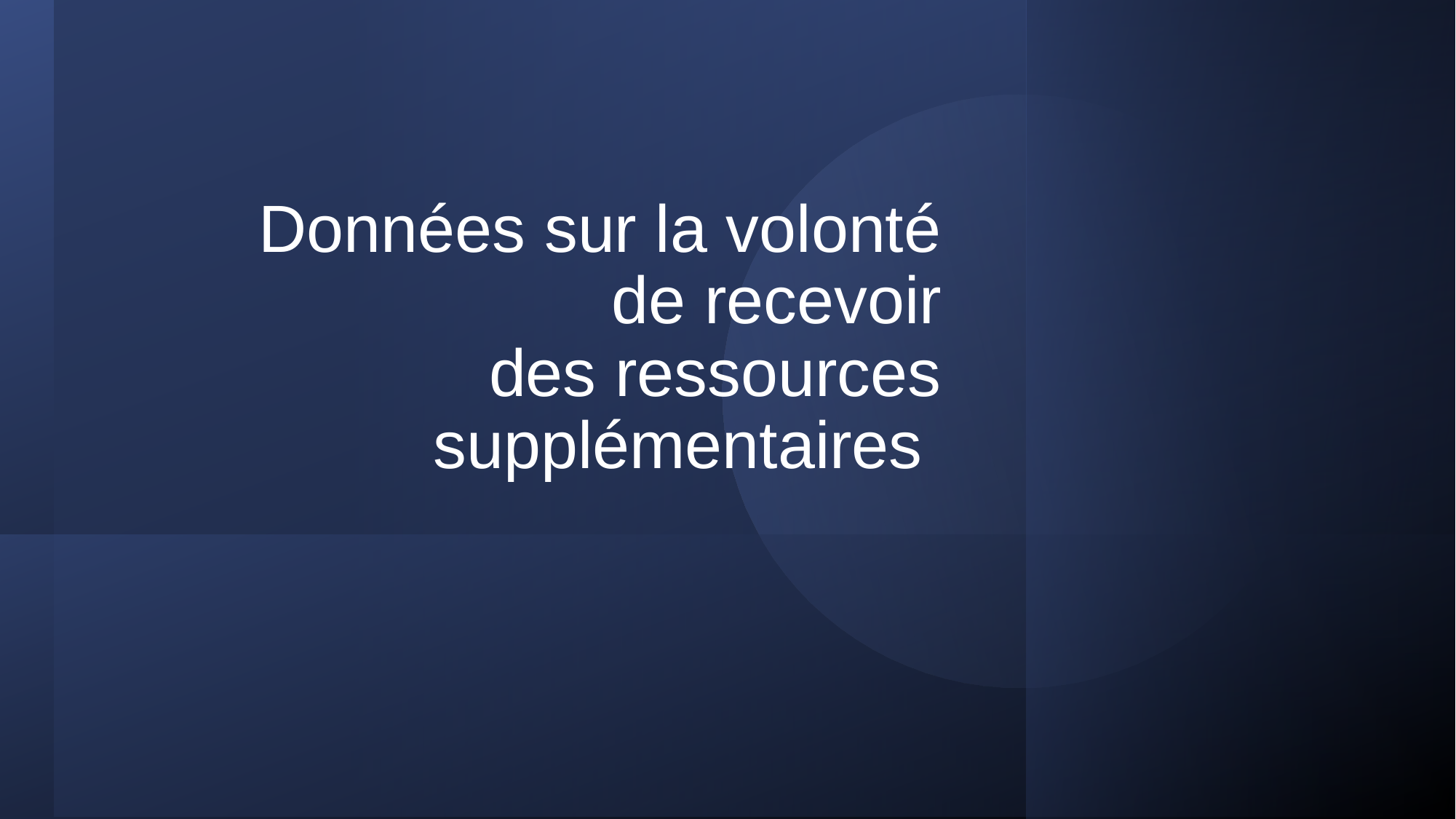

# Données sur la volonté de recevoir des ressources supplémentaires